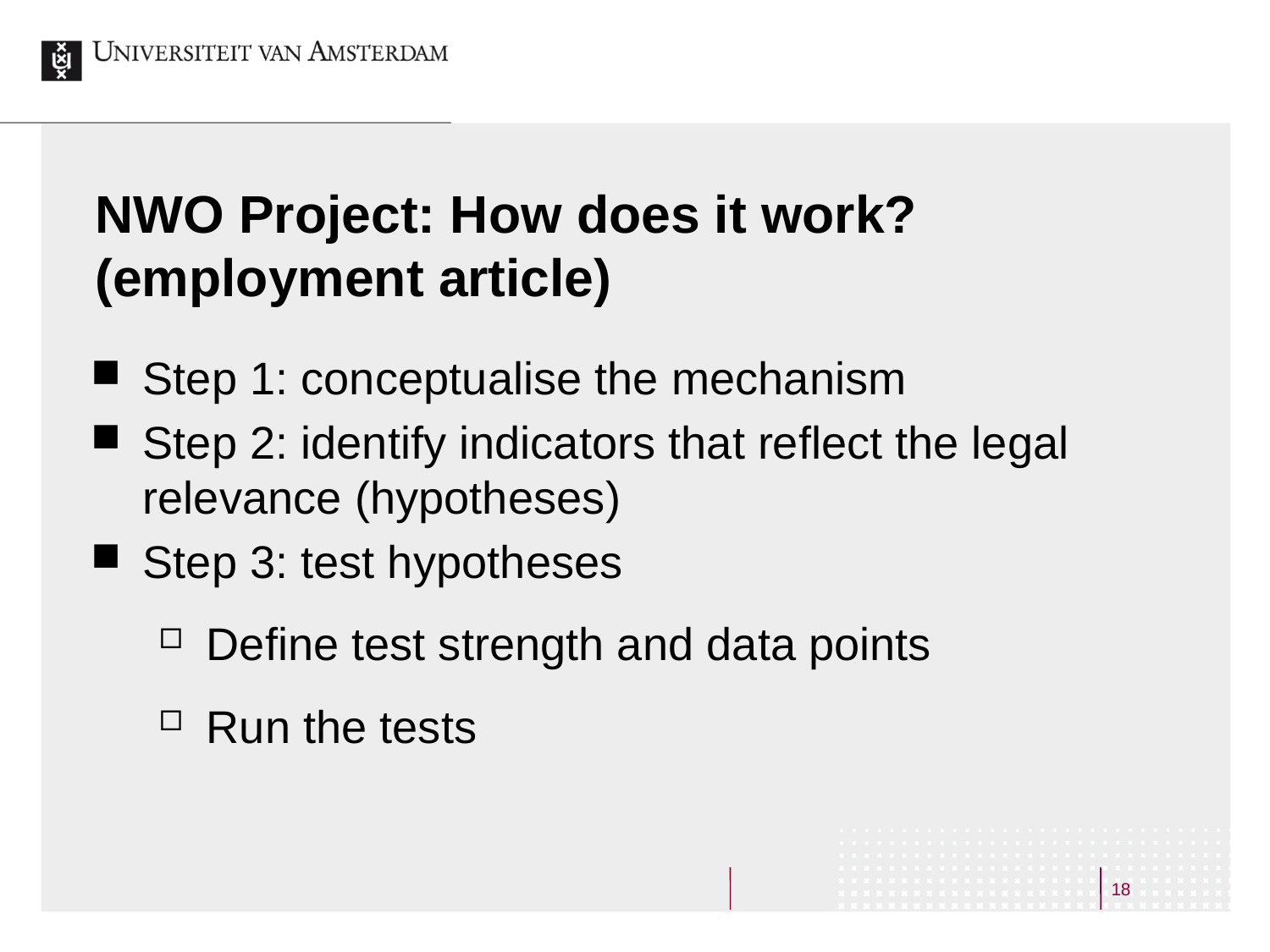

# NWO Project: How does it work? (employment article)
Step 1: conceptualise the mechanism
Step 2: identify indicators that reflect the legal relevance (hypotheses)
Step 3: test hypotheses
Define test strength and data points
Run the tests
18